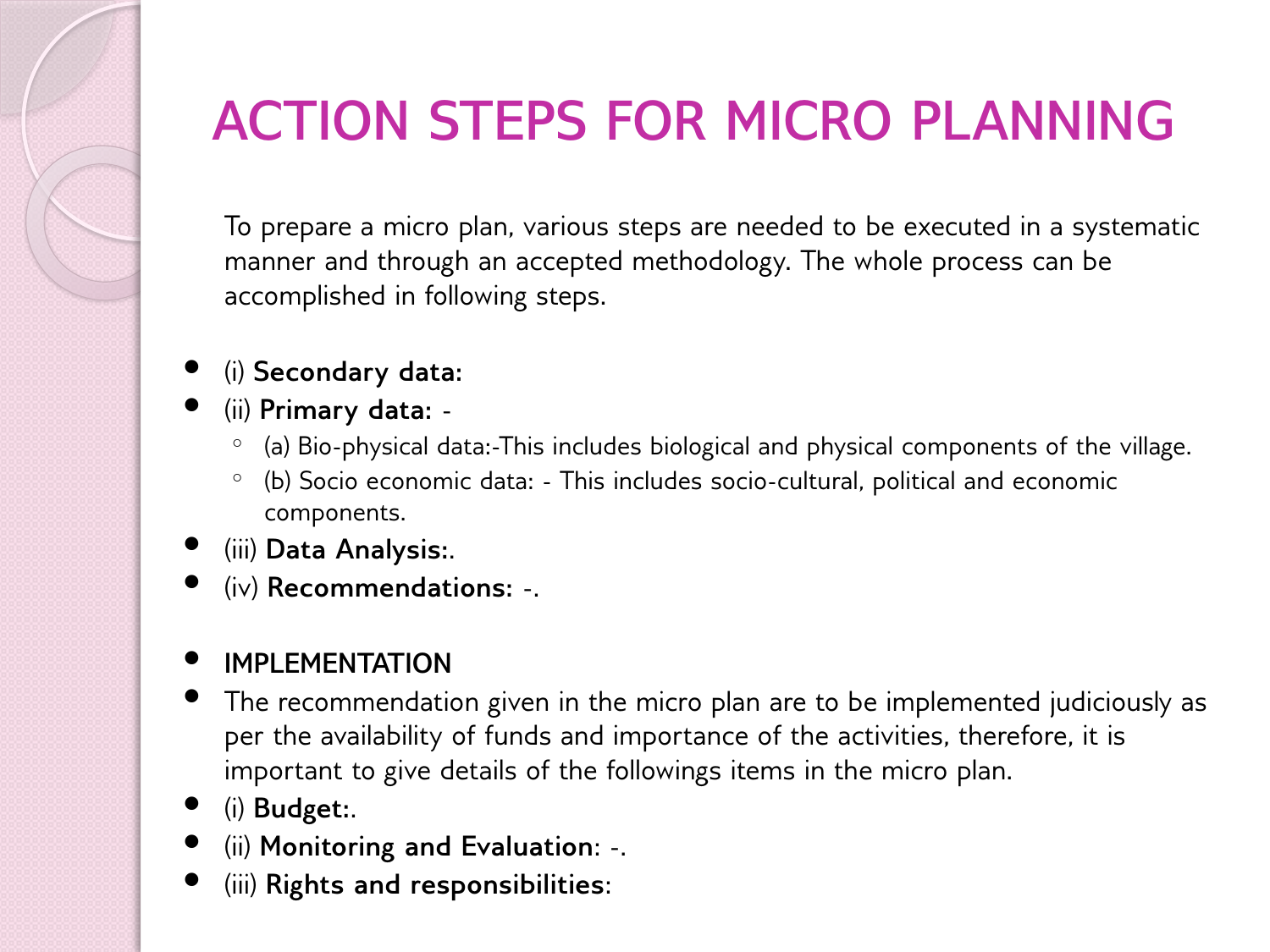

# Action Steps for Micro Planning
	To prepare a micro plan, various steps are needed to be executed in a systematic manner and through an accepted methodology. The whole process can be accomplished in following steps.

(i) Secondary data:
(ii) Primary data: -
(a) Bio-physical data:-This includes biological and physical components of the village.
(b) Socio economic data: - This includes socio-cultural, political and economic components.
(iii) Data Analysis:.
(iv) Recommendations: -.

Implementation
The recommendation given in the micro plan are to be implemented judiciously as per the availability of funds and importance of the activities, therefore, it is important to give details of the followings items in the micro plan.
(i) Budget:.
(ii) Monitoring and Evaluation: -.
(iii) Rights and responsibilities: